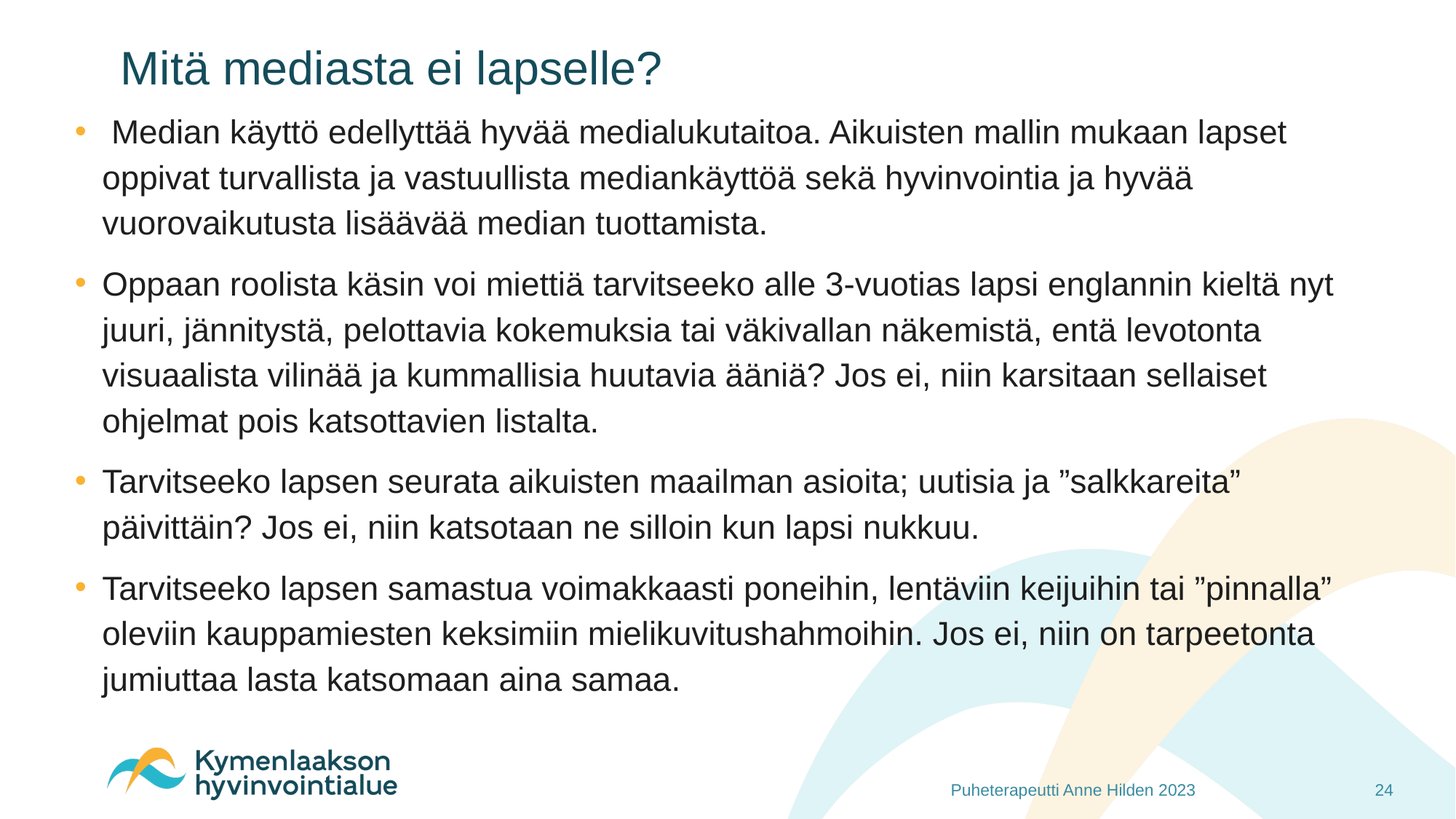

# Mitä mediasta ei lapselle?
 Median käyttö edellyttää hyvää medialukutaitoa. Aikuisten mallin mukaan lapset oppivat turvallista ja vastuullista mediankäyttöä sekä hyvinvointia ja hyvää vuorovaikutusta lisäävää median tuottamista.
Oppaan roolista käsin voi miettiä tarvitseeko alle 3-vuotias lapsi englannin kieltä nyt juuri, jännitystä, pelottavia kokemuksia tai väkivallan näkemistä, entä levotonta visuaalista vilinää ja kummallisia huutavia ääniä? Jos ei, niin karsitaan sellaiset ohjelmat pois katsottavien listalta.
Tarvitseeko lapsen seurata aikuisten maailman asioita; uutisia ja ”salkkareita” päivittäin? Jos ei, niin katsotaan ne silloin kun lapsi nukkuu.
Tarvitseeko lapsen samastua voimakkaasti poneihin, lentäviin keijuihin tai ”pinnalla” oleviin kauppamiesten keksimiin mielikuvitushahmoihin. Jos ei, niin on tarpeetonta jumiuttaa lasta katsomaan aina samaa.

Puheterapeutti Anne Hilden 2023
24